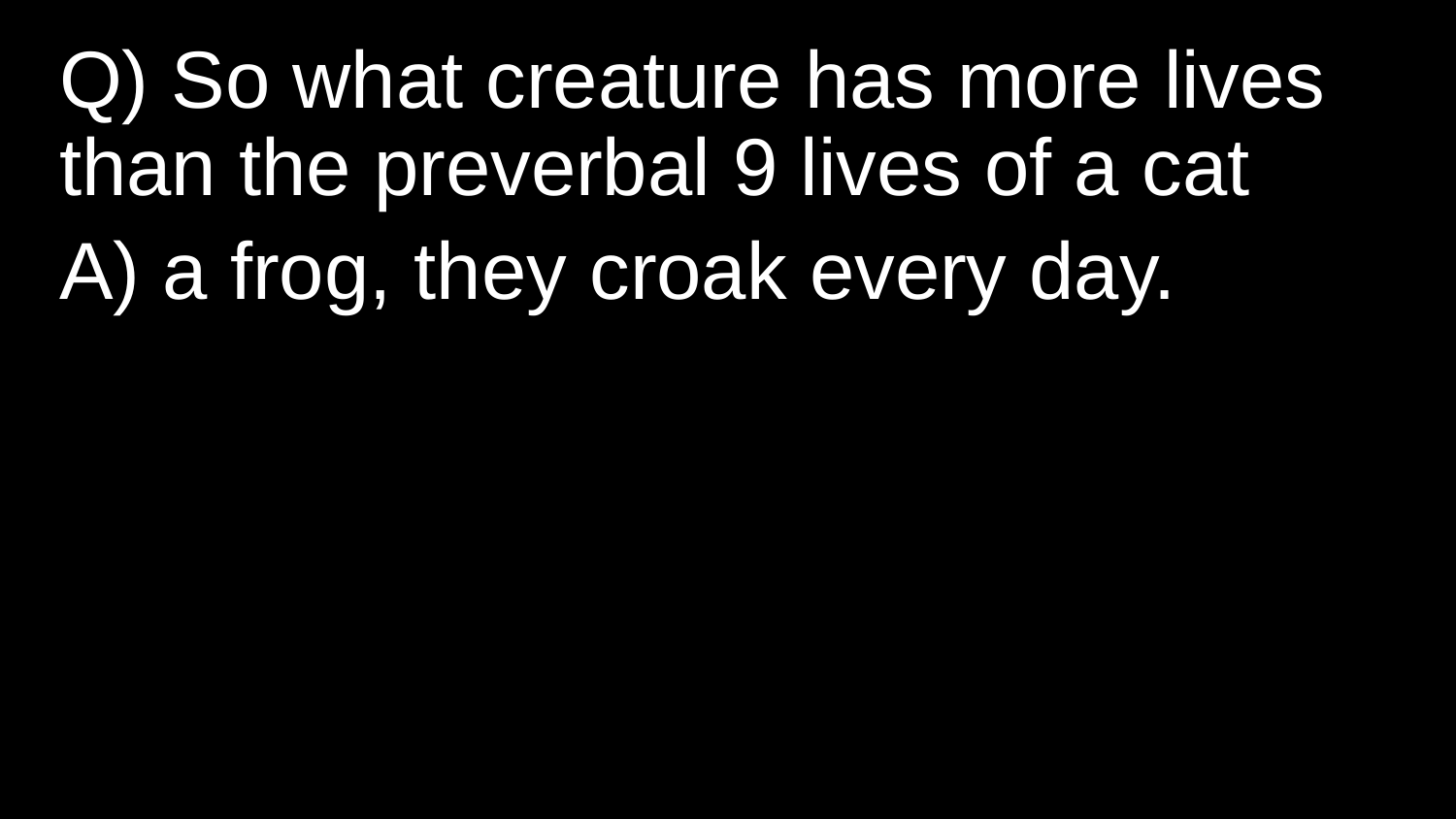

Q) So what creature has more lives than the preverbal 9 lives of a cat
A) a frog, they croak every day.